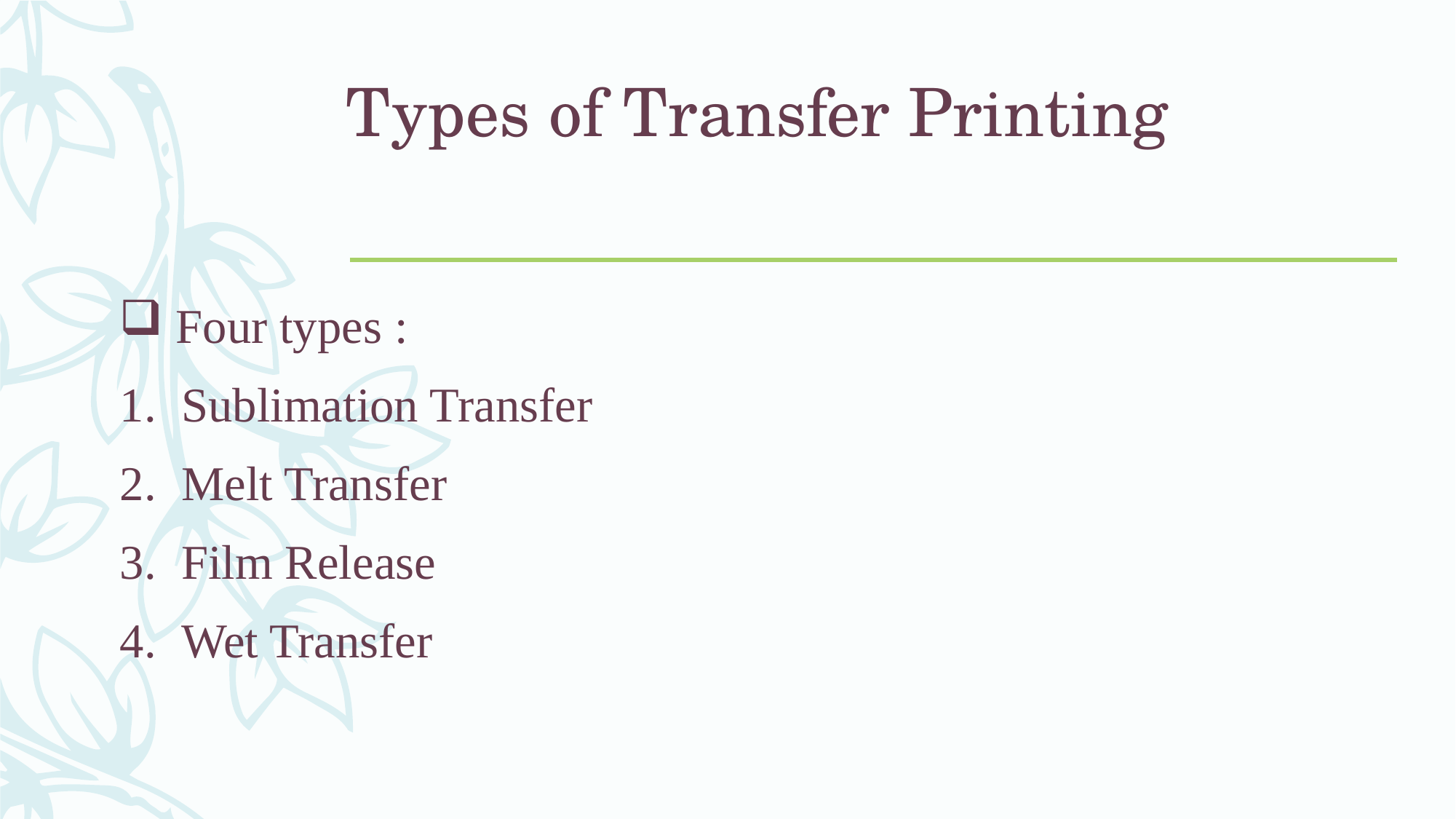

# Types of Transfer Printing
 Four types :
Sublimation Transfer
Melt Transfer
Film Release
Wet Transfer